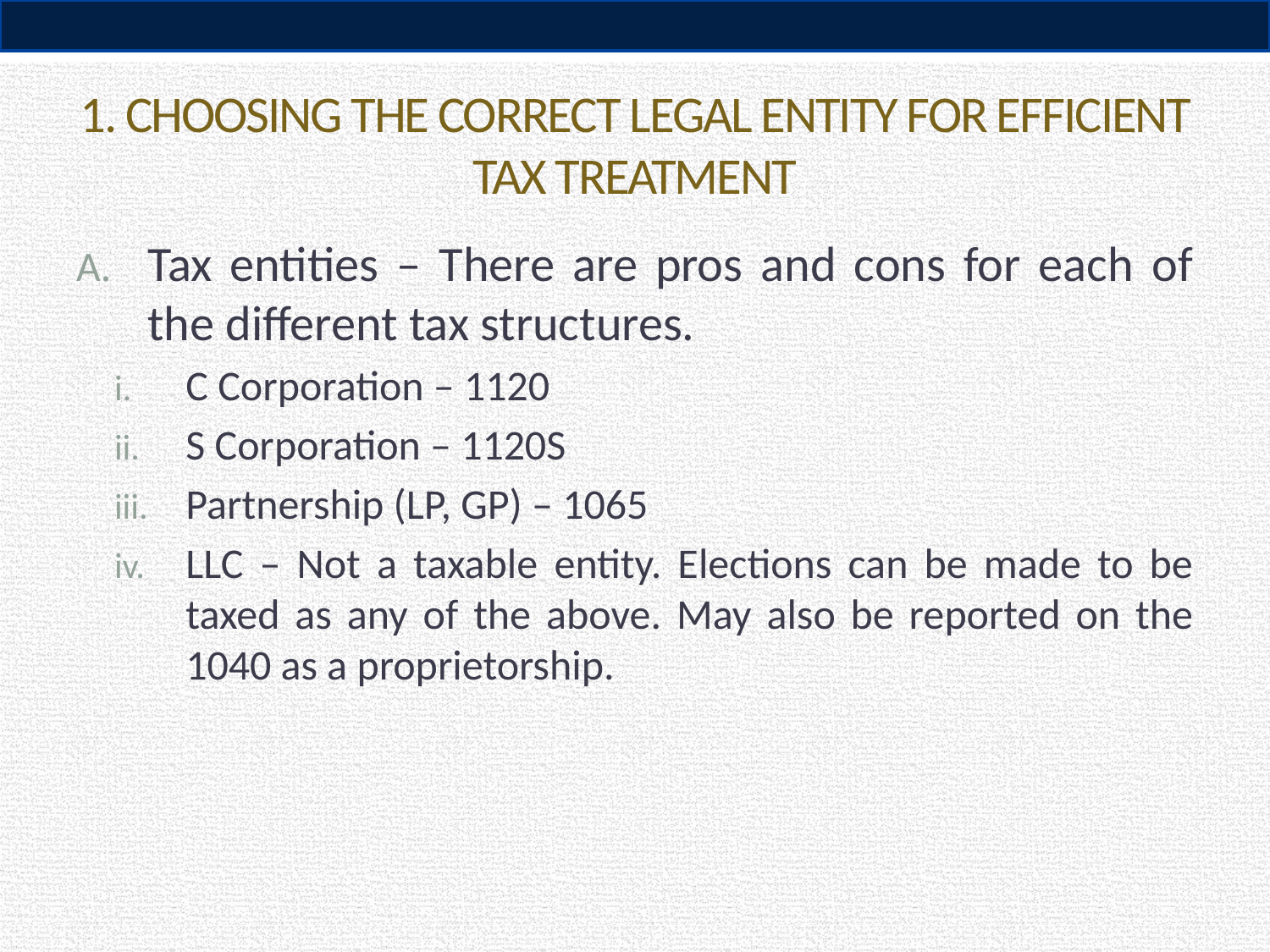

# 1. CHOOSING THE CORRECT LEGAL ENTITY FOR EFFICIENT TAX TREATMENT
Tax entities – There are pros and cons for each of the different tax structures.
C Corporation – 1120
S Corporation – 1120S
Partnership (LP, GP) – 1065
LLC – Not a taxable entity. Elections can be made to be taxed as any of the above. May also be reported on the 1040 as a proprietorship.